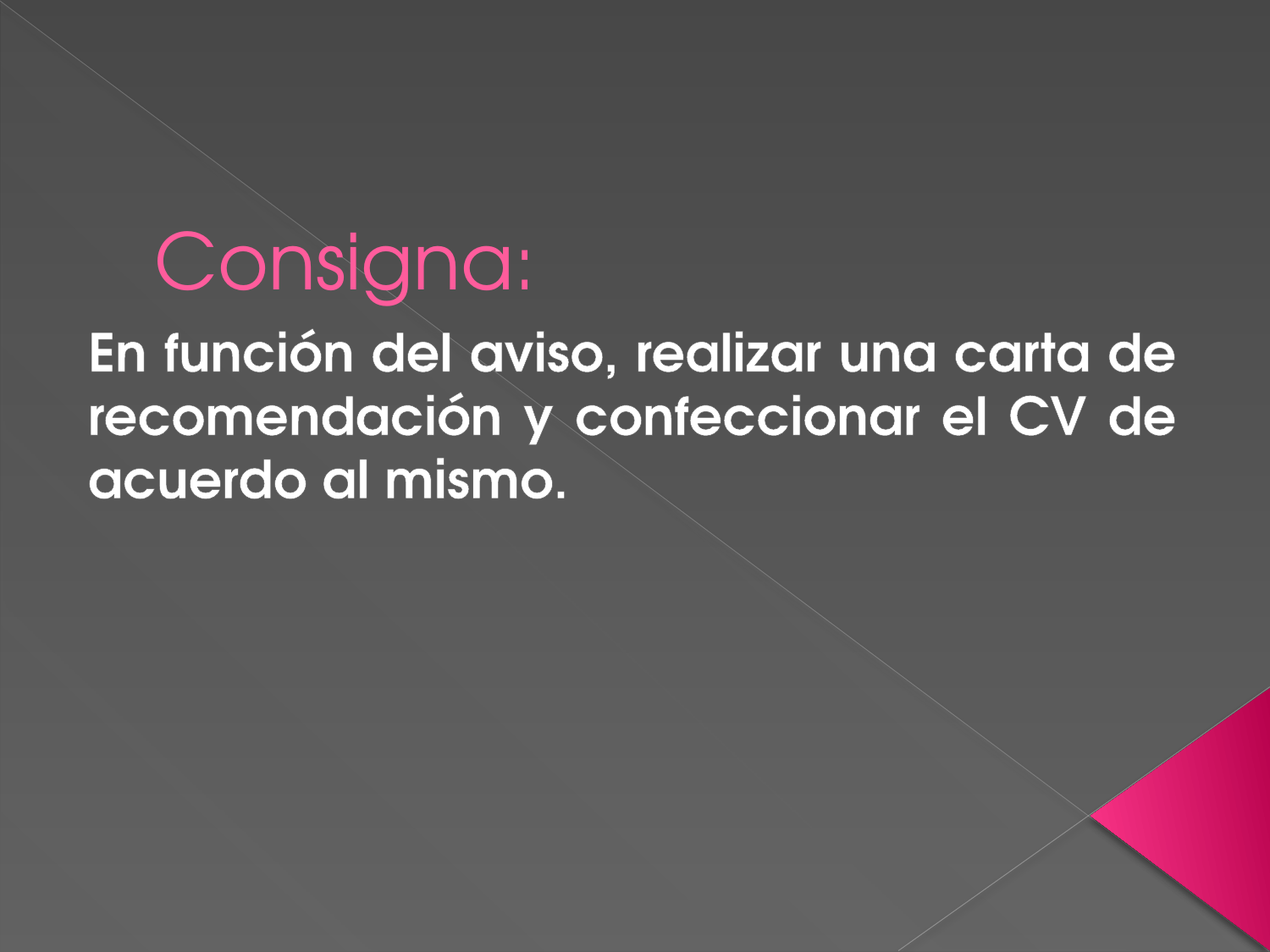

# Consigna:
En función del aviso, realizar una carta de recomendación y confeccionar el CV de acuerdo al mismo.